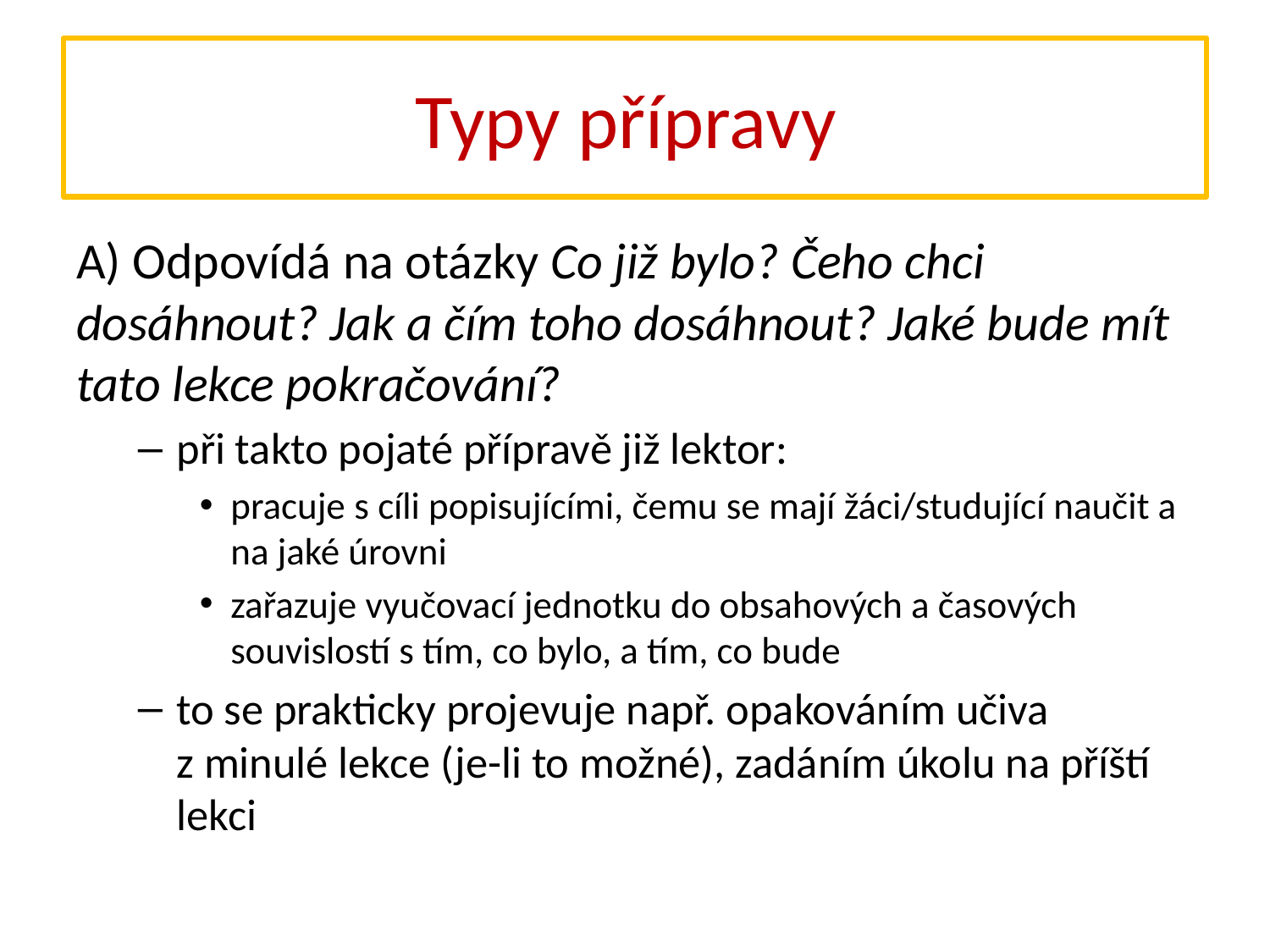

# Typy přípravy
A) Odpovídá na otázky Co již bylo? Čeho chci dosáhnout? Jak a čím toho dosáhnout? Jaké bude mít tato lekce pokračování?
při takto pojaté přípravě již lektor:
pracuje s cíli popisujícími, čemu se mají žáci/studující naučit a na jaké úrovni
zařazuje vyučovací jednotku do obsahových a časových souvislostí s tím, co bylo, a tím, co bude
to se prakticky projevuje např. opakováním učiva z minulé lekce (je-li to možné), zadáním úkolu na příští lekci